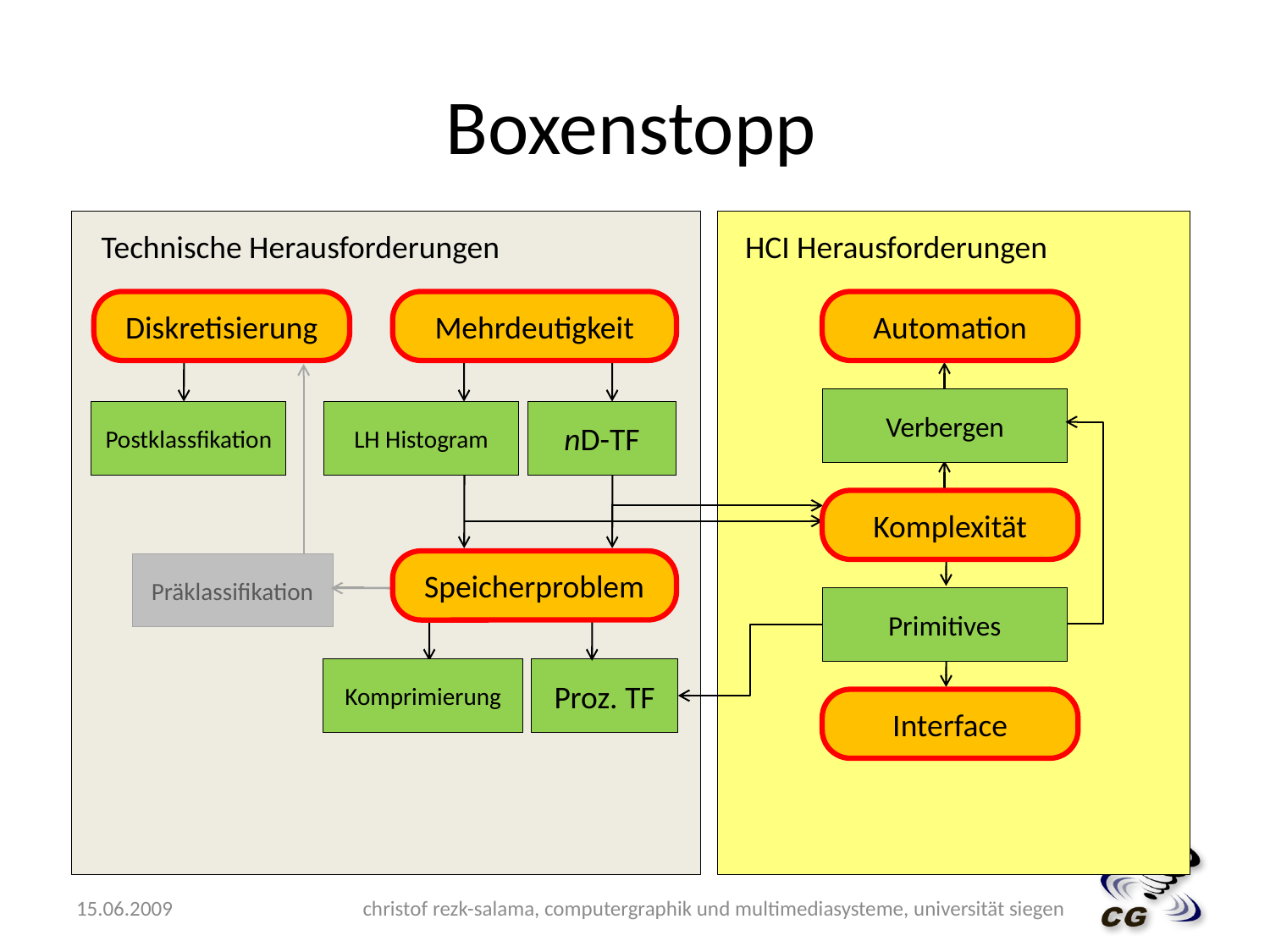

# Boxenstopp

Technische Herausforderungen

HCI Herausforderungen
Diskretisierung
Mehrdeutigkeit
Automation
Verbergen
Postklassfikation
LH Histogram
nD-TF

Komplexität

Speicherproblem
Präklassifikation
Primitives
Komprimierung
Proz. TF
Interface
15.06.2009
christof rezk-salama, computergraphik und multimediasysteme, universität siegen